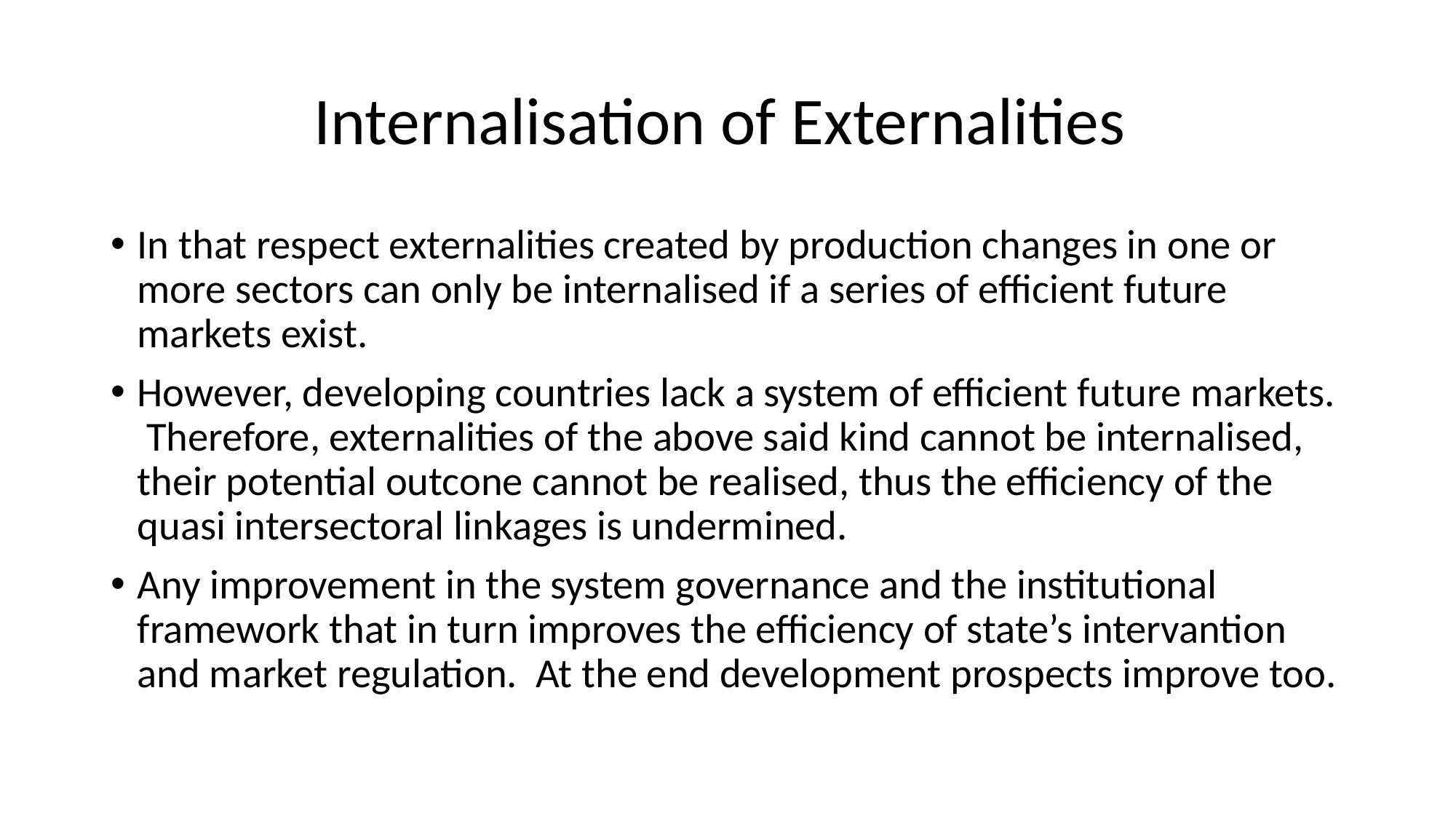

# Internalisation of Externalities
In that respect externalities created by production changes in one or more sectors can only be internalised if a series of efficient future markets exist.
However, developing countries lack a system of efficient future markets.  Therefore, externalities of the above said kind cannot be internalised, their potential outcone cannot be realised, thus the efficiency of the quasi intersectoral linkages is undermined.
Any improvement in the system governance and the institutional framework that in turn improves the efficiency of state’s intervantion and market regulation.  At the end development prospects improve too.